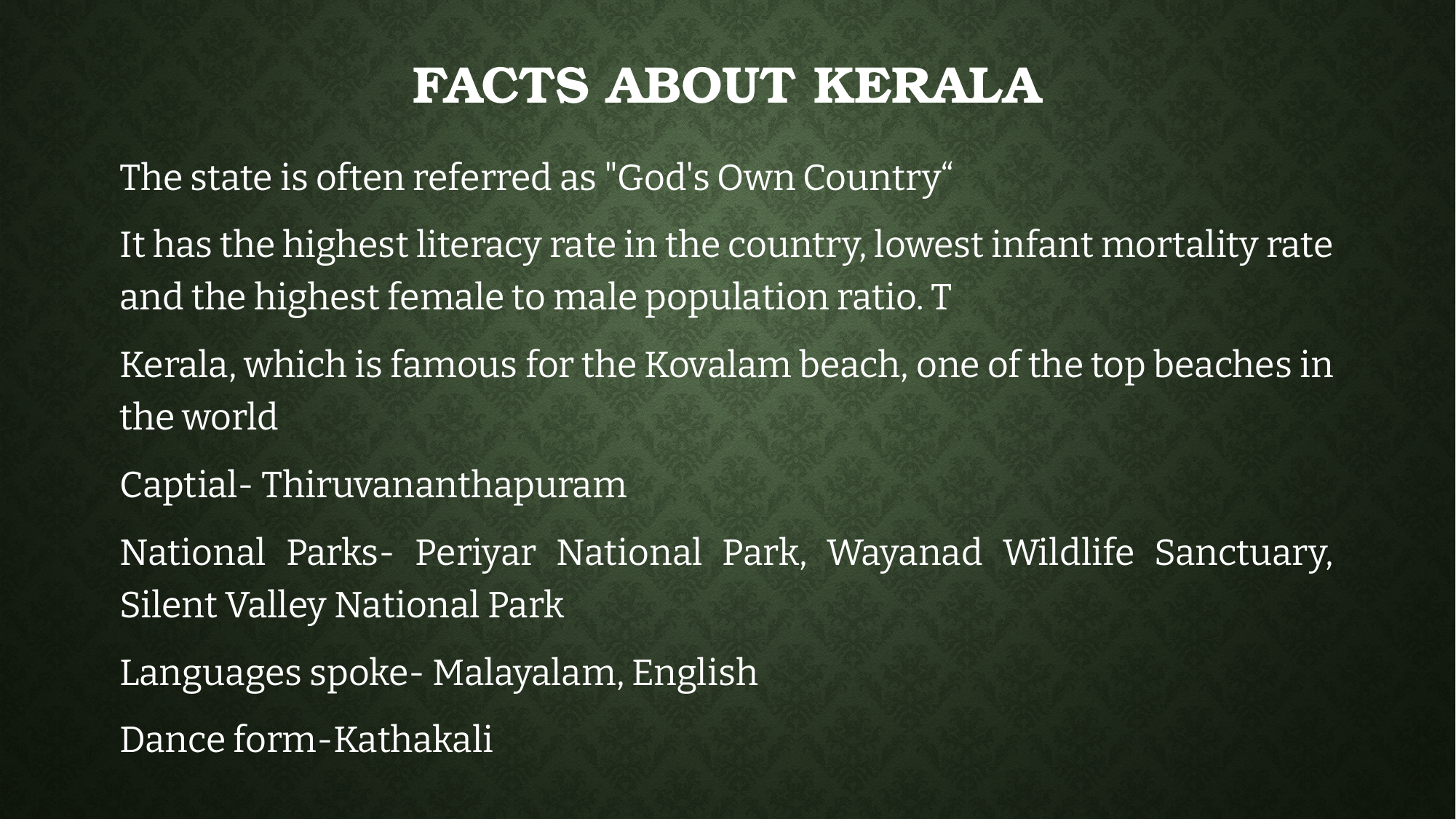

# Facts about kerala
The state is often referred as "God's Own Country“
It has the highest literacy rate in the country, lowest infant mortality rate and the highest female to male population ratio. T
Kerala, which is famous for the Kovalam beach, one of the top beaches in the world
Captial- Thiruvananthapuram
National Parks- Periyar National Park, Wayanad Wildlife Sanctuary, Silent Valley National Park
Languages spoke- Malayalam, English
Dance form-Kathakali